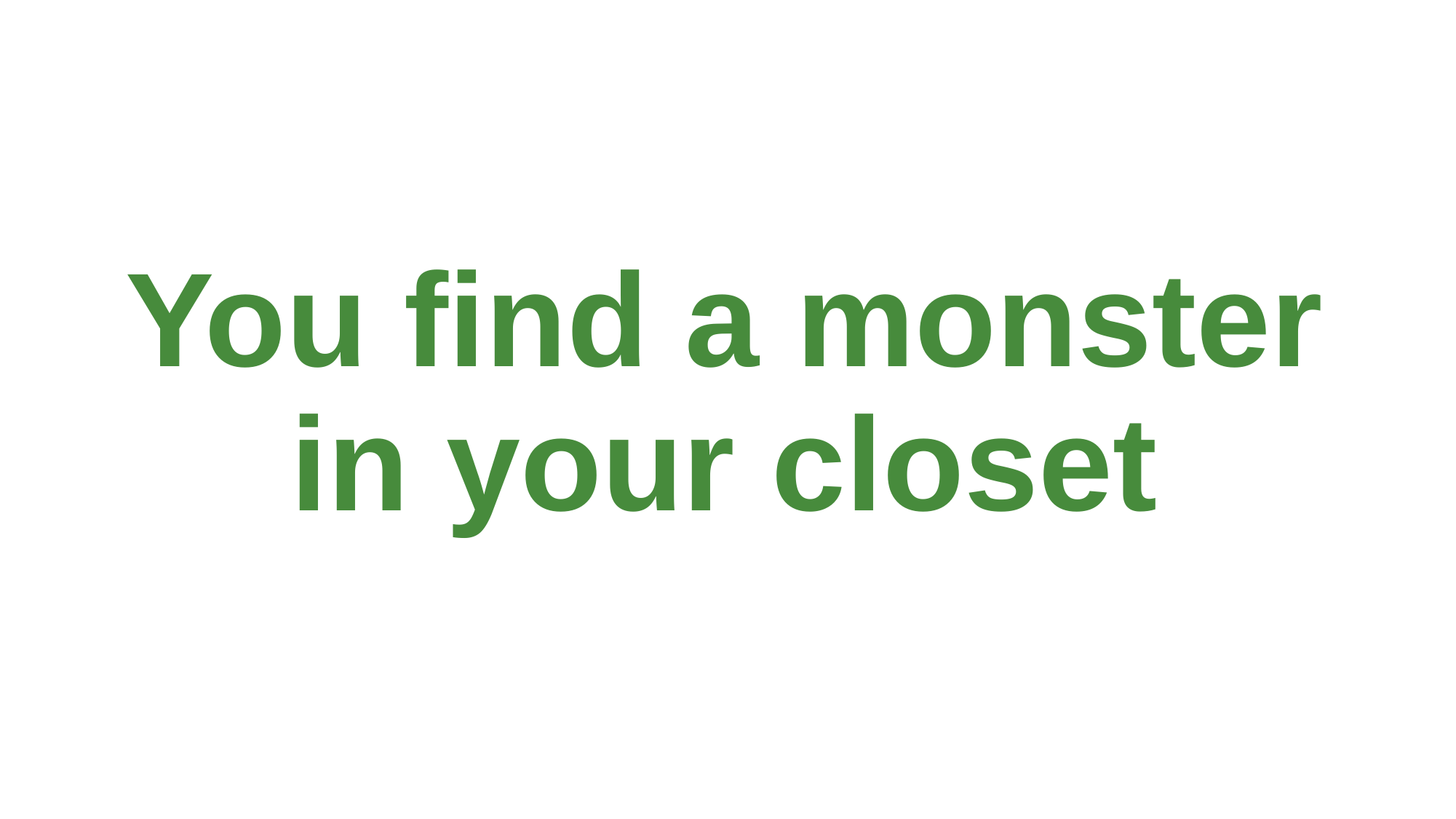

You find a monster in your closet